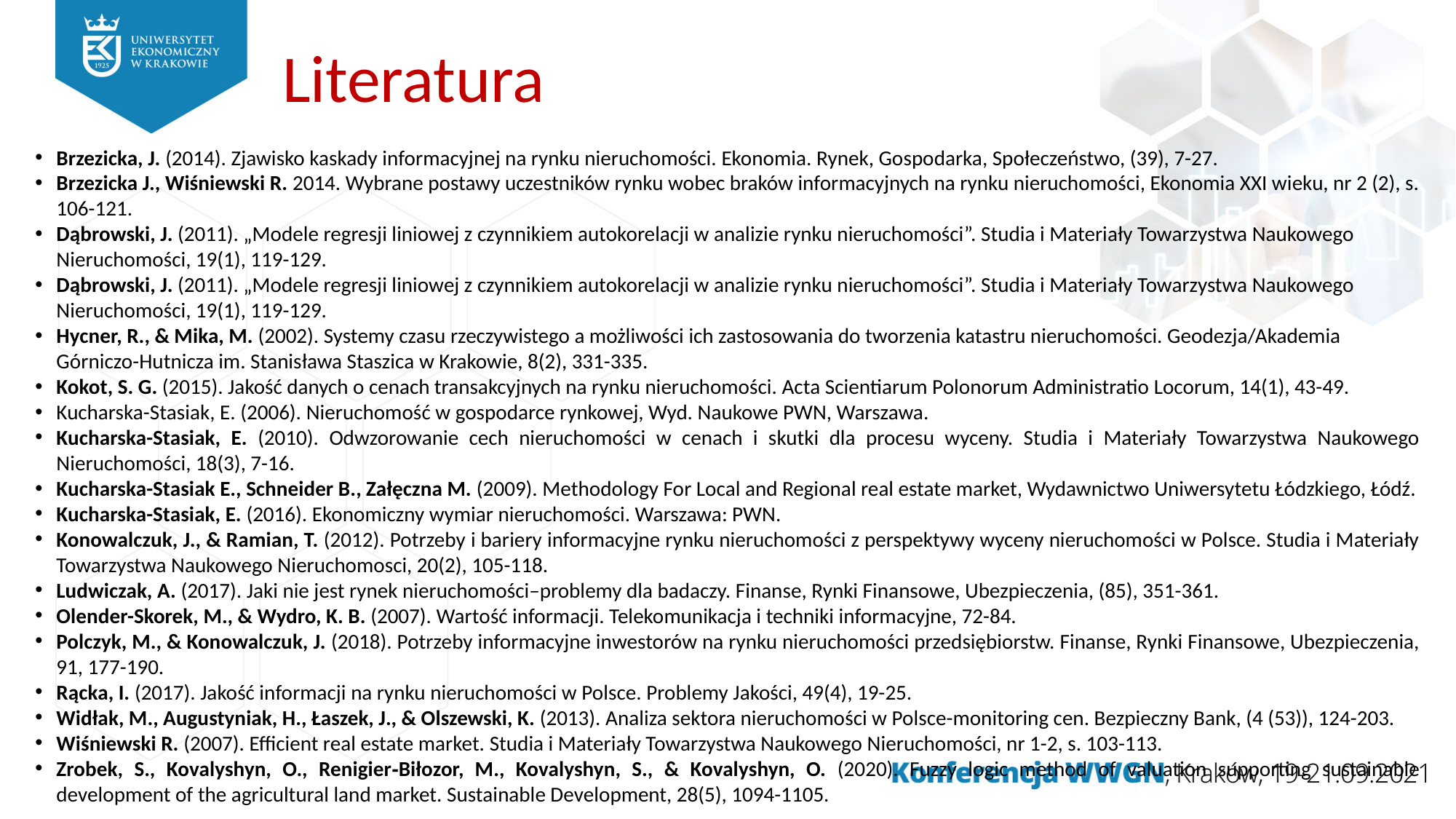

# Literatura
Brzezicka, J. (2014). Zjawisko kaskady informacyjnej na rynku nieruchomości. Ekonomia. Rynek, Gospodarka, Społeczeństwo, (39), 7-27.
Brzezicka J., Wiśniewski R. 2014. Wybrane postawy uczestników rynku wobec braków informacyjnych na rynku nieruchomości, Ekonomia XXI wieku, nr 2 (2), s. 106-121.
Dąbrowski, J. (2011). „Modele regresji liniowej z czynnikiem autokorelacji w analizie rynku nieruchomości”. Studia i Materiały Towarzystwa Naukowego Nieruchomości, 19(1), 119-129.
Dąbrowski, J. (2011). „Modele regresji liniowej z czynnikiem autokorelacji w analizie rynku nieruchomości”. Studia i Materiały Towarzystwa Naukowego Nieruchomości, 19(1), 119-129.
Hycner, R., & Mika, M. (2002). Systemy czasu rzeczywistego a możliwości ich zastosowania do tworzenia katastru nieruchomości. Geodezja/Akademia Górniczo-Hutnicza im. Stanisława Staszica w Krakowie, 8(2), 331-335.
Kokot, S. G. (2015). Jakość danych o cenach transakcyjnych na rynku nieruchomości. Acta Scientiarum Polonorum Administratio Locorum, 14(1), 43-49.
Kucharska-Stasiak, E. (2006). Nieruchomość w gospodarce rynkowej, Wyd. Naukowe PWN, Warszawa.
Kucharska-Stasiak, E. (2010). Odwzorowanie cech nieruchomości w cenach i skutki dla procesu wyceny. Studia i Materiały Towarzystwa Naukowego Nieruchomości, 18(3), 7-16.
Kucharska-Stasiak E., Schneider B., Załęczna M. (2009). Methodology For Local and Regional real estate market, Wydawnictwo Uniwersytetu Łódzkiego, Łódź.
Kucharska-Stasiak, E. (2016). Ekonomiczny wymiar nieruchomości. Warszawa: PWN.
Konowalczuk, J., & Ramian, T. (2012). Potrzeby i bariery informacyjne rynku nieruchomości z perspektywy wyceny nieruchomości w Polsce. Studia i Materiały Towarzystwa Naukowego Nieruchomosci, 20(2), 105-118.
Ludwiczak, A. (2017). Jaki nie jest rynek nieruchomości–problemy dla badaczy. Finanse, Rynki Finansowe, Ubezpieczenia, (85), 351-361.
Olender-Skorek, M., & Wydro, K. B. (2007). Wartość informacji. Telekomunikacja i techniki informacyjne, 72-84.
Polczyk, M., & Konowalczuk, J. (2018). Potrzeby informacyjne inwestorów na rynku nieruchomości przedsiębiorstw. Finanse, Rynki Finansowe, Ubezpieczenia, 91, 177-190.
Rącka, I. (2017). Jakość informacji na rynku nieruchomości w Polsce. Problemy Jakości, 49(4), 19-25.
Widłak, M., Augustyniak, H., Łaszek, J., & Olszewski, K. (2013). Analiza sektora nieruchomości w Polsce-monitoring cen. Bezpieczny Bank, (4 (53)), 124-203.
Wiśniewski R. (2007). Efficient real estate market. Studia i Materiały Towarzystwa Naukowego Nieruchomości, nr 1-2, s. 103-113.
Zrobek, S., Kovalyshyn, O., Renigier‐Biłozor, M., Kovalyshyn, S., & Kovalyshyn, O. (2020). Fuzzy logic method of valuation supporting sustainable development of the agricultural land market. Sustainable Development, 28(5), 1094-1105.